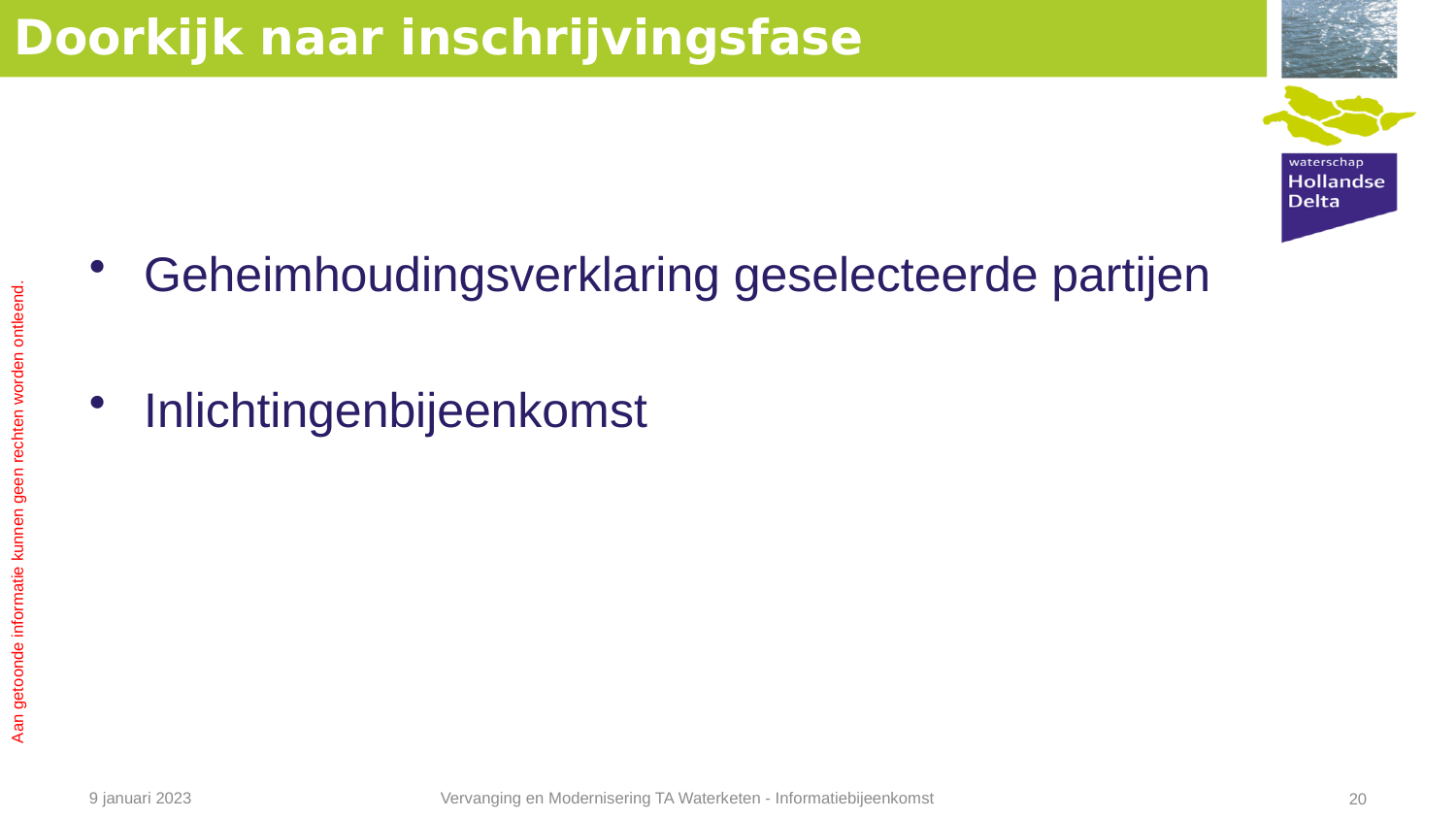

# Doorkijk naar inschrijvingsfase

Geheimhoudingsverklaring geselecteerde partijen

Inlichtingenbijeenkomst
Vervanging en Modernisering TA Waterketen - Informatiebijeenkomst
9 januari 2023
20